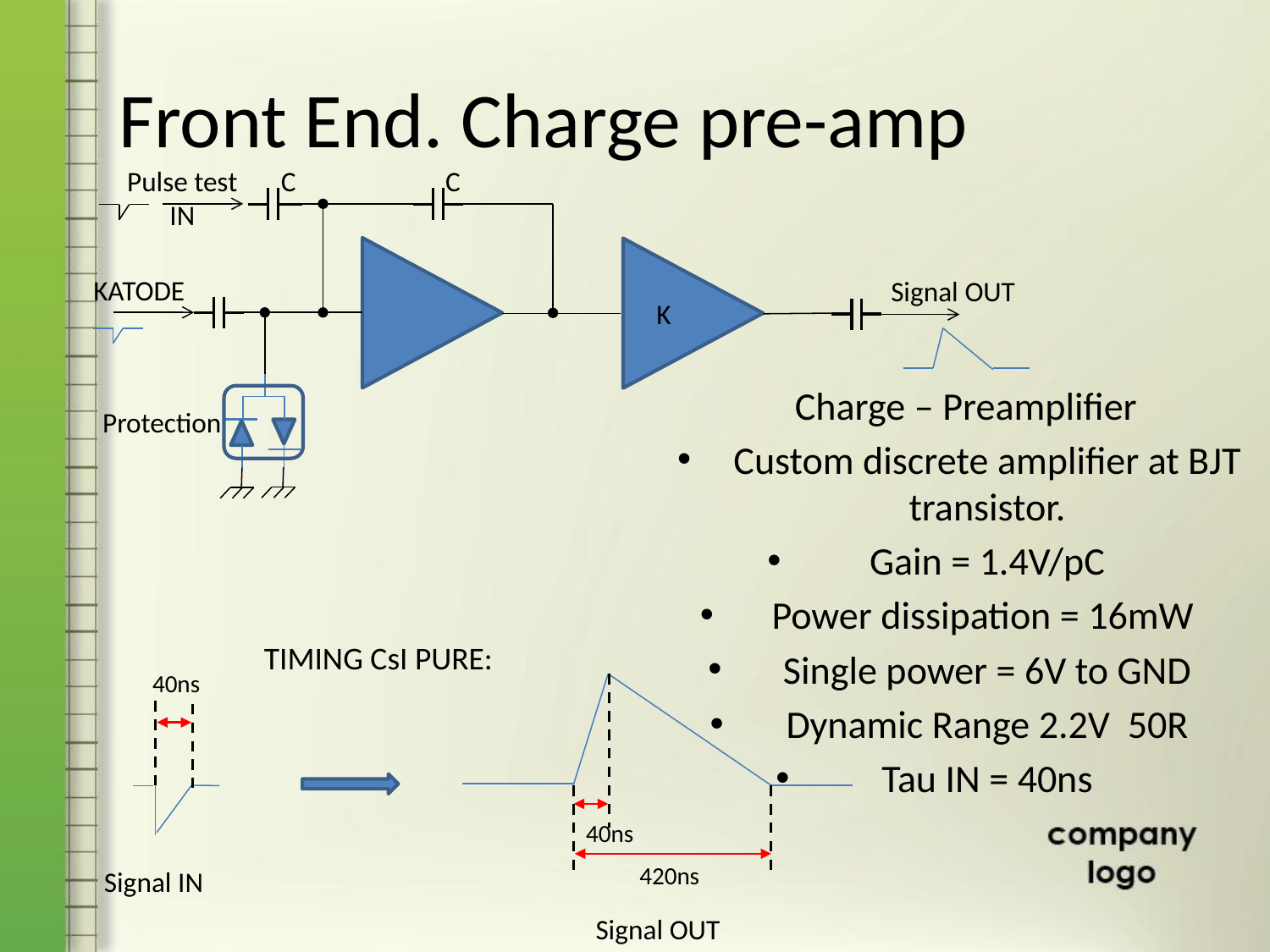

# Front End. Charge pre-amp
C
C
Pulse test IN

Signal OUT
K

Protection

KATODE
Charge – Preamplifier
Custom discrete amplifier at BJT transistor.
Gain = 1.4V/pC
Power dissipation = 16mW
Single power = 6V to GND
Dynamic Range 2.2V  50R
Tau IN = 40ns

TIMING CsI PURE:
40ns

40ns
420ns
Signal IN
Signal OUT